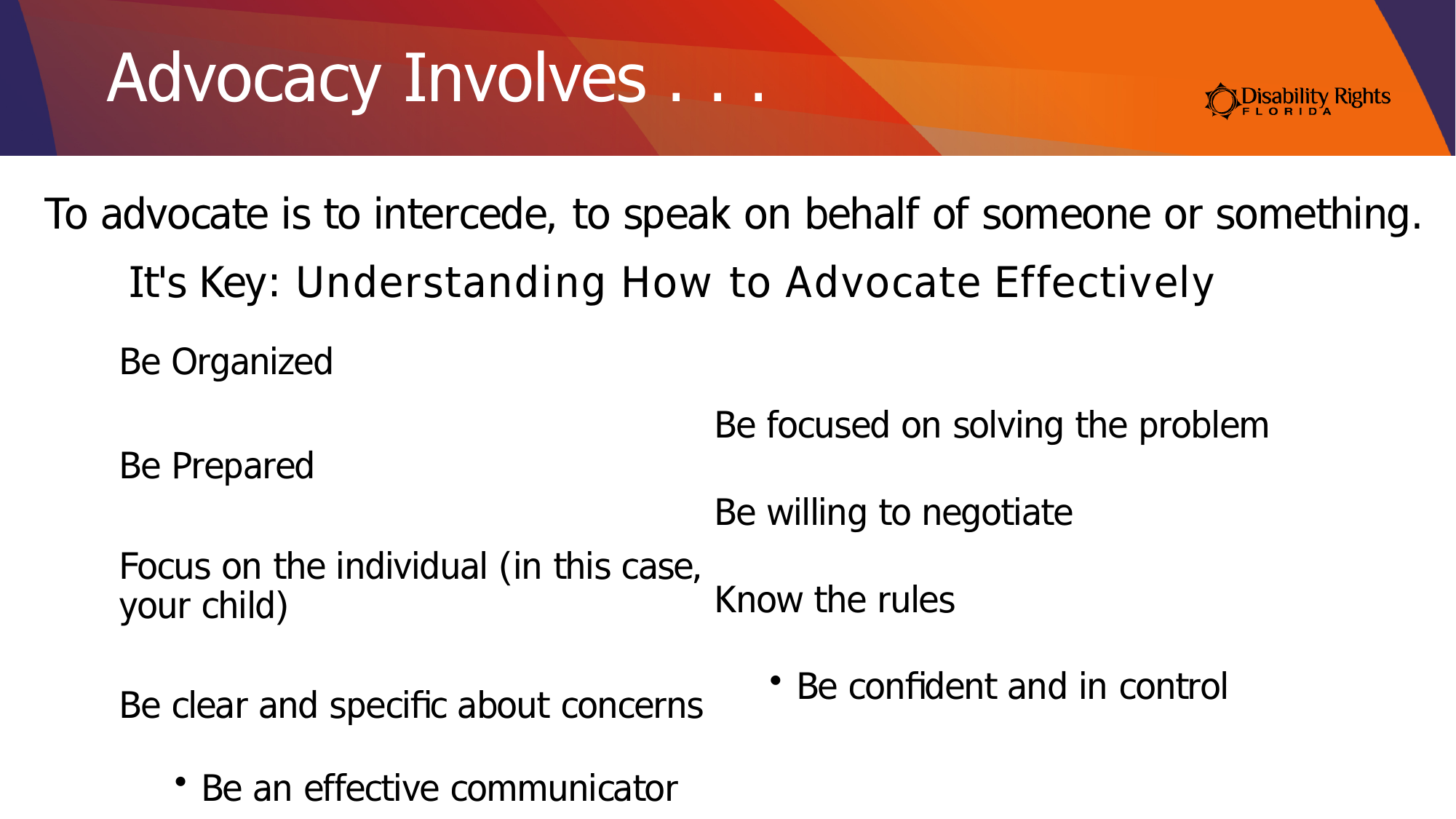

Advocacy Involves . . .

To advocate is to intercede, to speak on behalf of someone or something.

It's Key: Understanding How to Advocate Effectively

Be Organized
Be Prepared
Focus on the individual (in this case, your child)
Be clear and specific about concerns
Be an effective communicator
Be focused on solving the problem
Be willing to negotiate
Know the rules
Be confident and in control